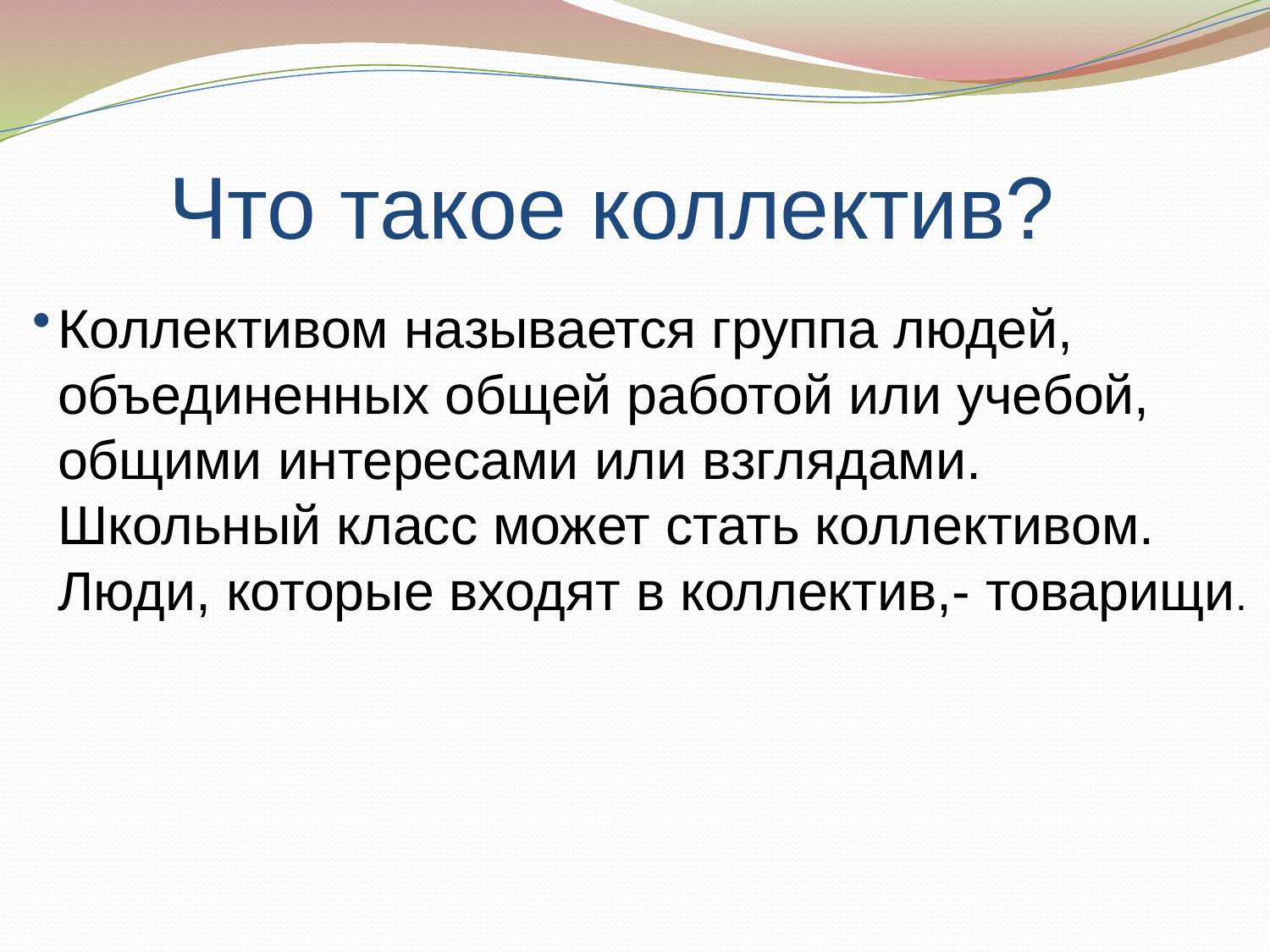

# Что такое коллектив?
Коллективом называется группа людей, объединенных общей работой или учебой, общими интересами или взглядами. Школьный класс может стать коллективом. Люди, которые входят в коллектив,- товарищи.